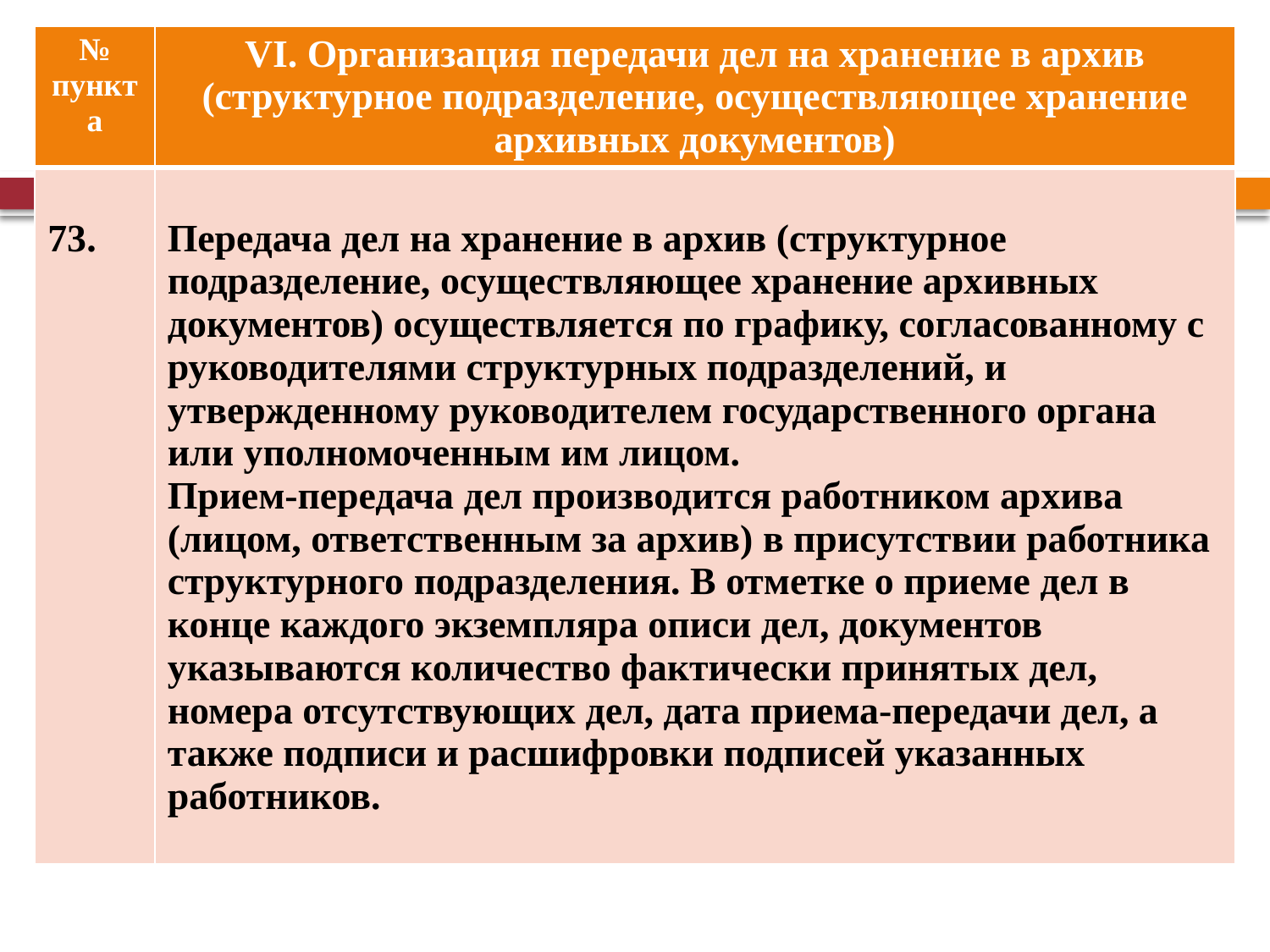

| № пункта | VI. Организация передачи дел на хранение в архив (структурное подразделение, осуществляющее хранение архивных документов) |
| --- | --- |
| 73. | Передача дел на хранение в архив (структурное подразделение, осуществляющее хранение архивных документов) осуществляется по графику, согласованному с руководителями структурных подразделений, и утвержденному руководителем государственного органа или уполномоченным им лицом. Прием-передача дел производится работником архива (лицом, ответственным за архив) в присутствии работника структурного подразделения. В отметке о приеме дел в конце каждого экземпляра описи дел, документов указываются количество фактически принятых дел, номера отсутствующих дел, дата приема-передачи дел, а также подписи и расшифровки подписей указанных работников. |